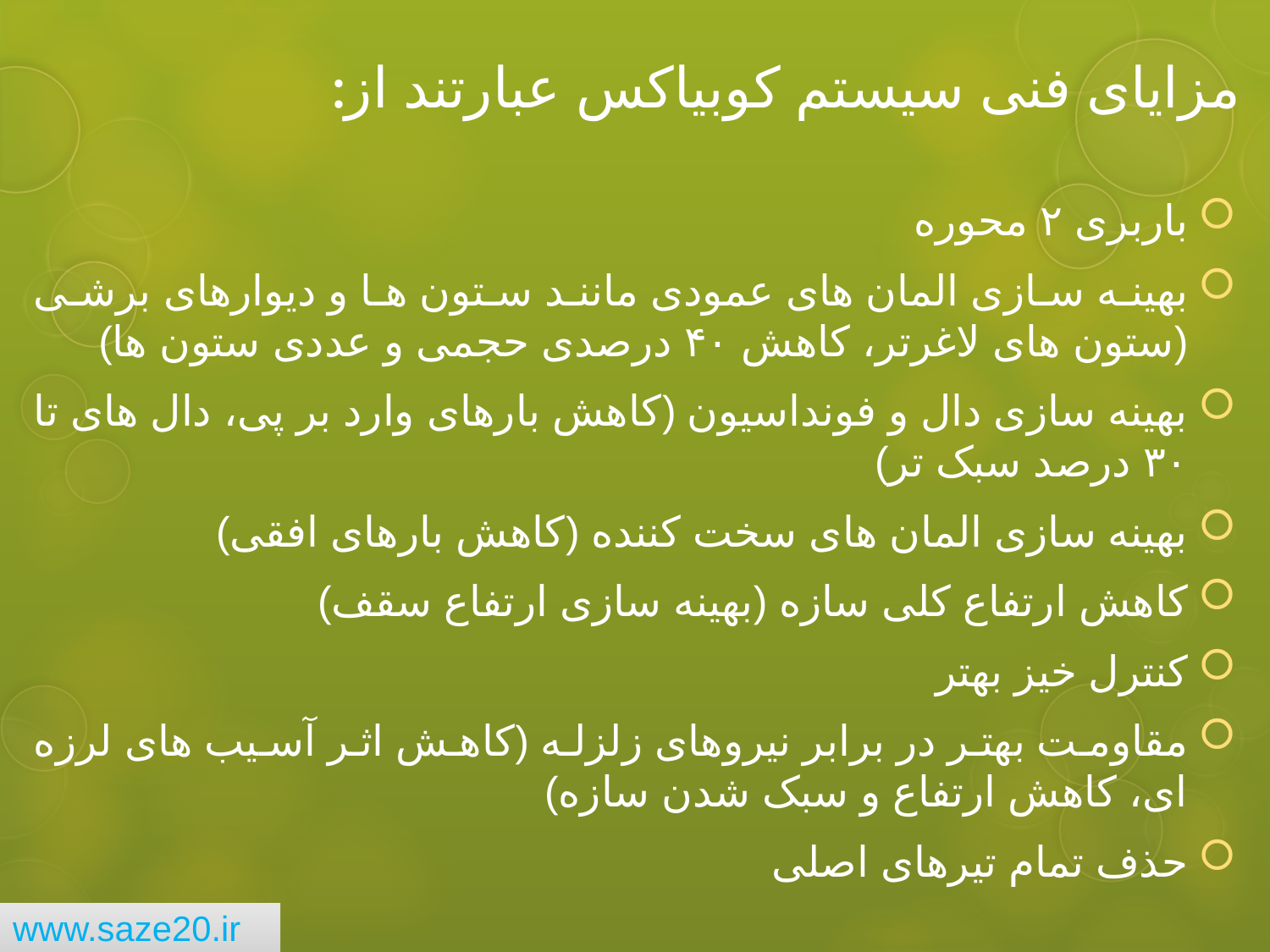

# مزایای فنی سیستم کوبیاکس عبارتند از:
باربری ۲ محوره
بهینه سازی المان های عمودی مانند ستون ها و دیوارهای برشی (ستون های لاغرتر، کاهش ۴۰ درصدی حجمی و عددی ستون ها)
بهینه سازی دال و فونداسیون (کاهش بارهای وارد بر پی، دال های تا ۳۰ درصد سبک تر)
بهینه سازی المان های سخت کننده (کاهش بارهای افقی)
کاهش ارتفاع کلی سازه (بهینه سازی ارتفاع سقف)
کنترل خیز بهتر
مقاومت بهتر در برابر نیروهای زلزله (کاهش اثر آسیب های لرزه ای، کاهش ارتفاع و سبک شدن سازه)
حذف تمام تیرهای اصلی
www.saze20.ir